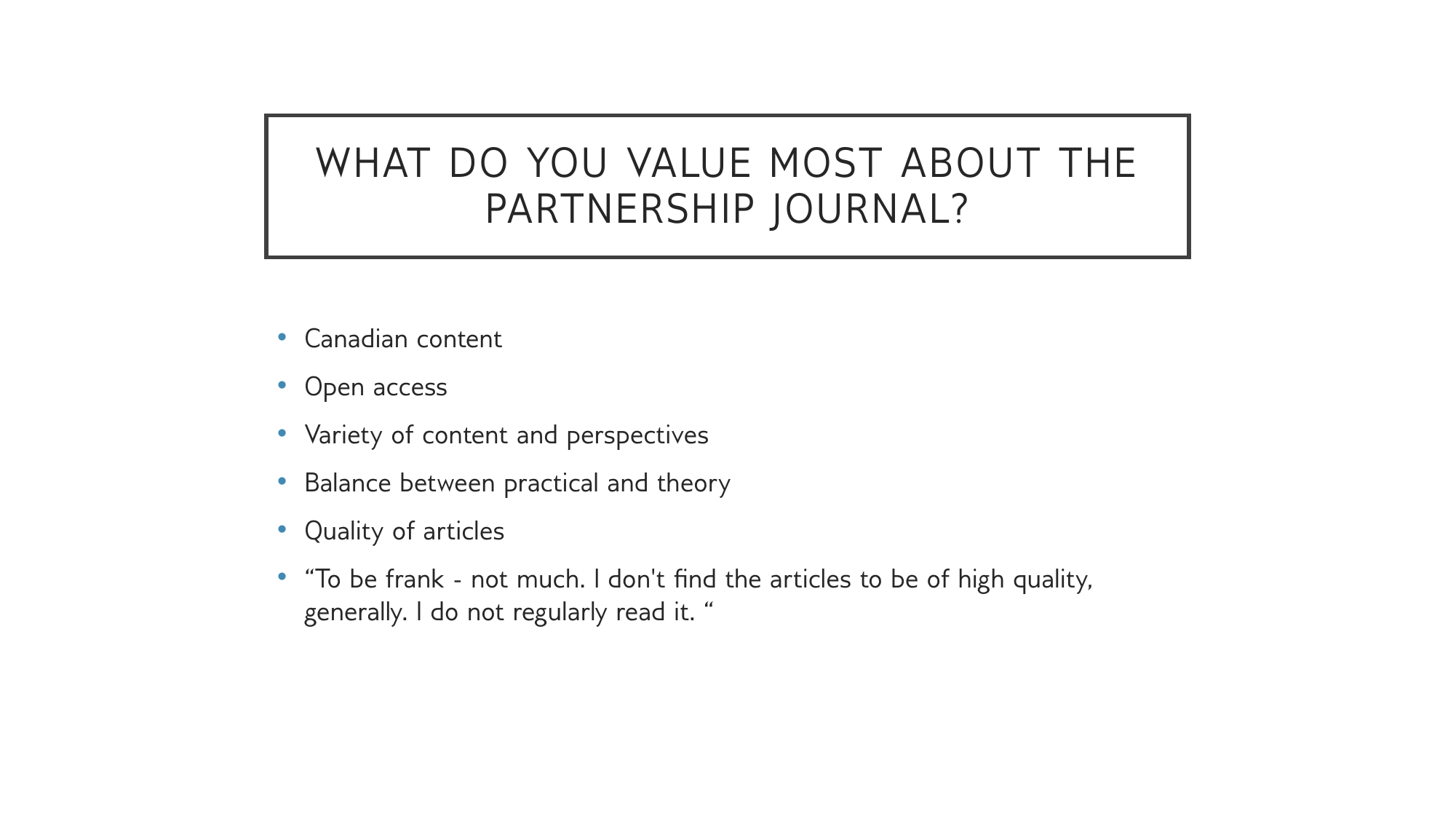

# What do you value most about the partnership journal?
Canadian content
Open access
Variety of content and perspectives
Balance between practical and theory
Quality of articles
“To be frank - not much. I don't find the articles to be of high quality, generally. I do not regularly read it. “